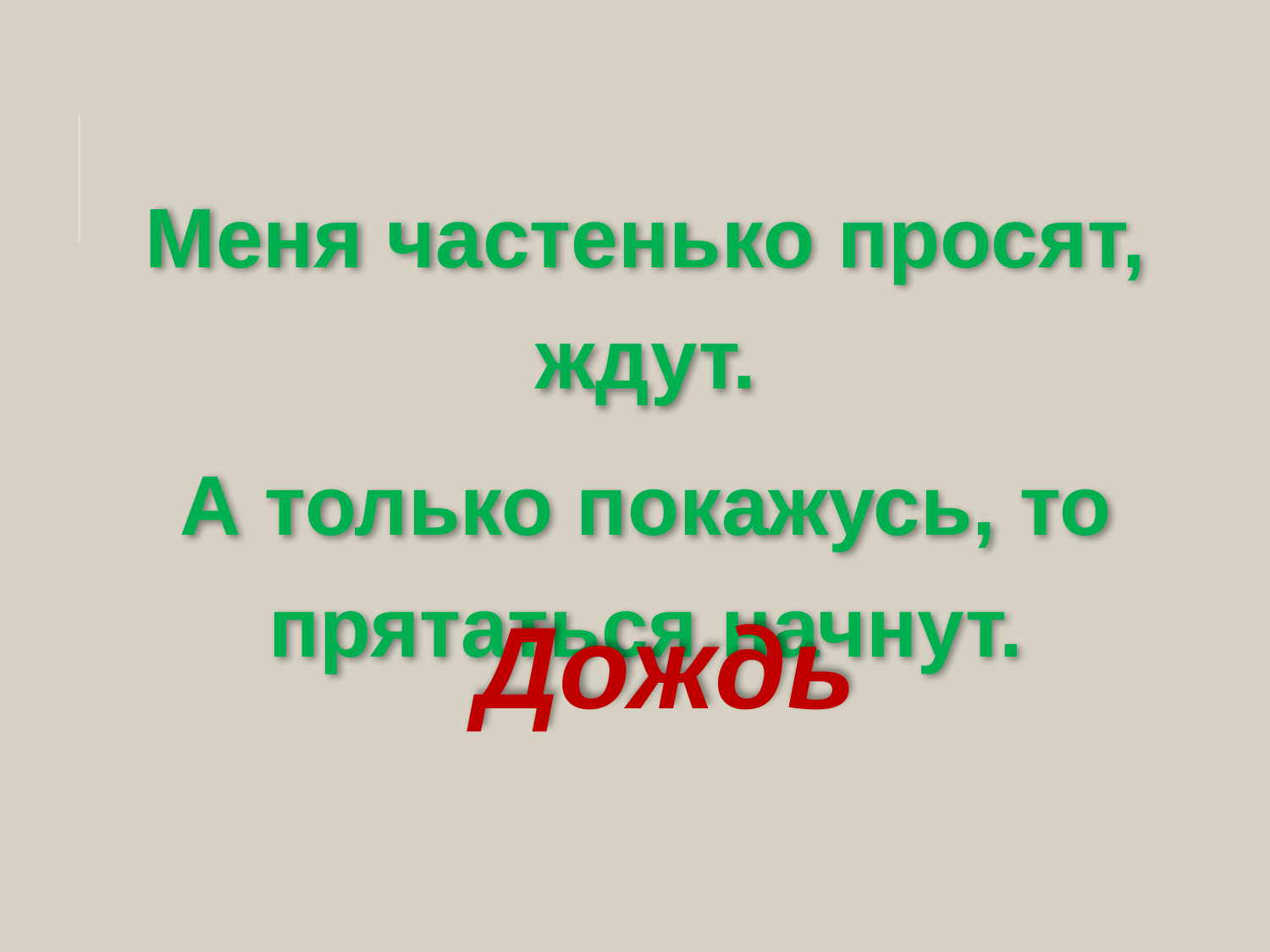

Меня частенько просят, ждут.
А только покажусь, то прятаться начнут.

Дождь